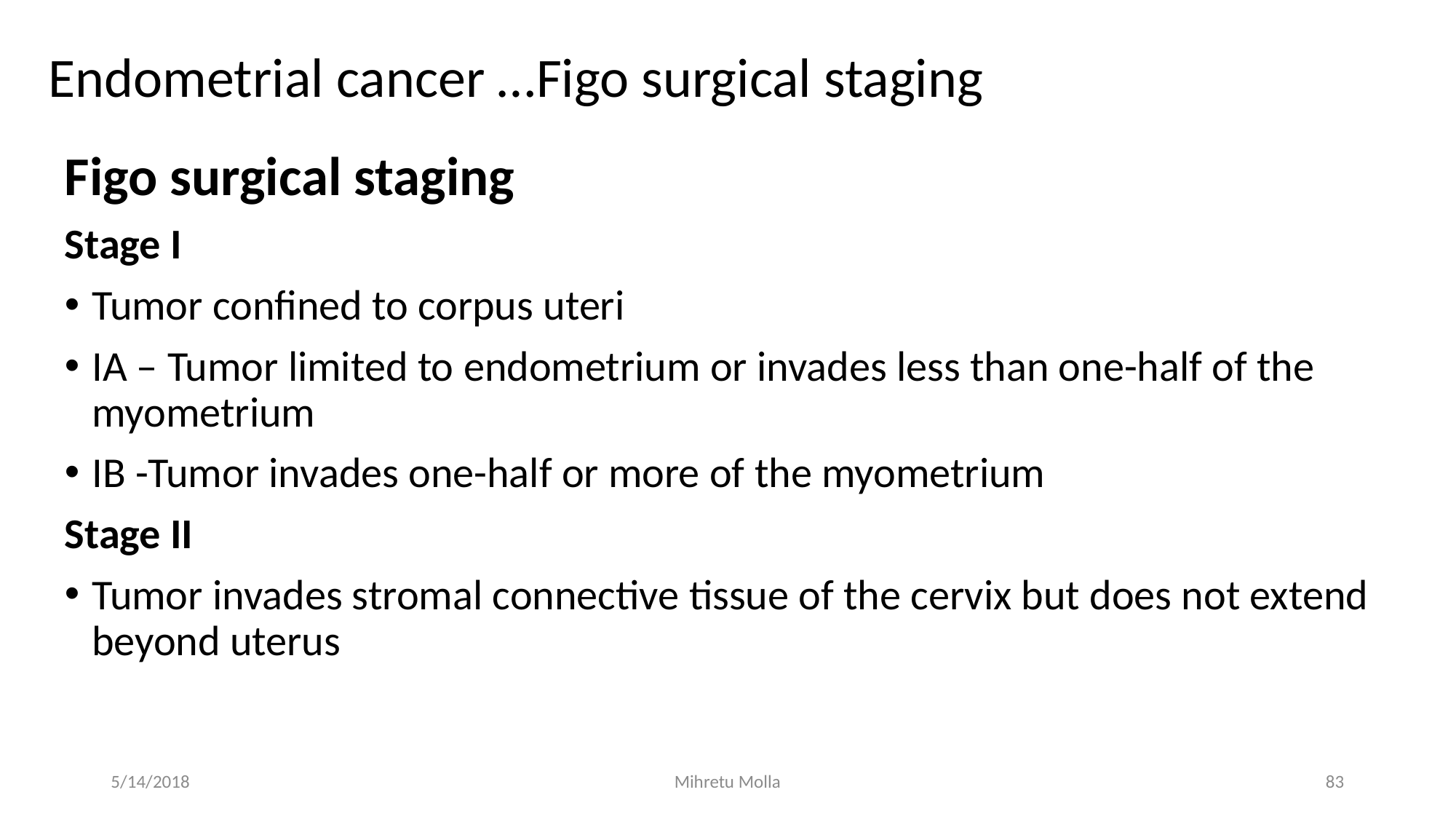

# Endometrial cancer …Figo surgical staging
Figo surgical staging
Stage I
Tumor confined to corpus uteri
IA – Tumor limited to endometrium or invades less than one-half of the myometrium
IB -Tumor invades one-half or more of the myometrium
Stage II
Tumor invades stromal connective tissue of the cervix but does not extend beyond uterus
5/14/2018
Mihretu Molla
83